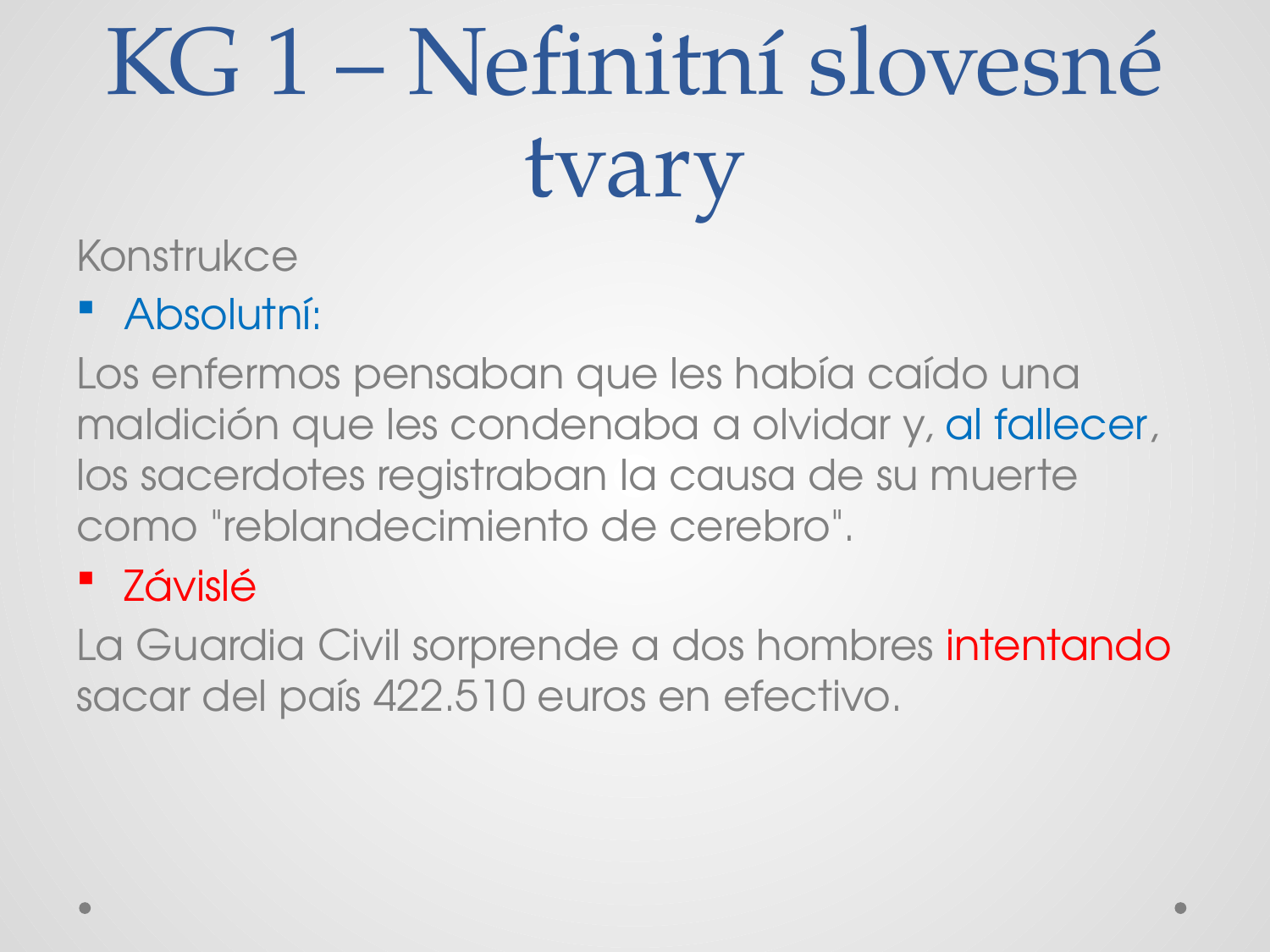

# KG 1 – Nefinitní slovesné tvary
Konstrukce
Absolutní:
Los enfermos pensaban que les había caído una maldición que les condenaba a olvidar y, al fallecer, los sacerdotes registraban la causa de su muerte como "reblandecimiento de cerebro".
Závislé
La Guardia Civil sorprende a dos hombres intentando sacar del país 422.510 euros en efectivo.